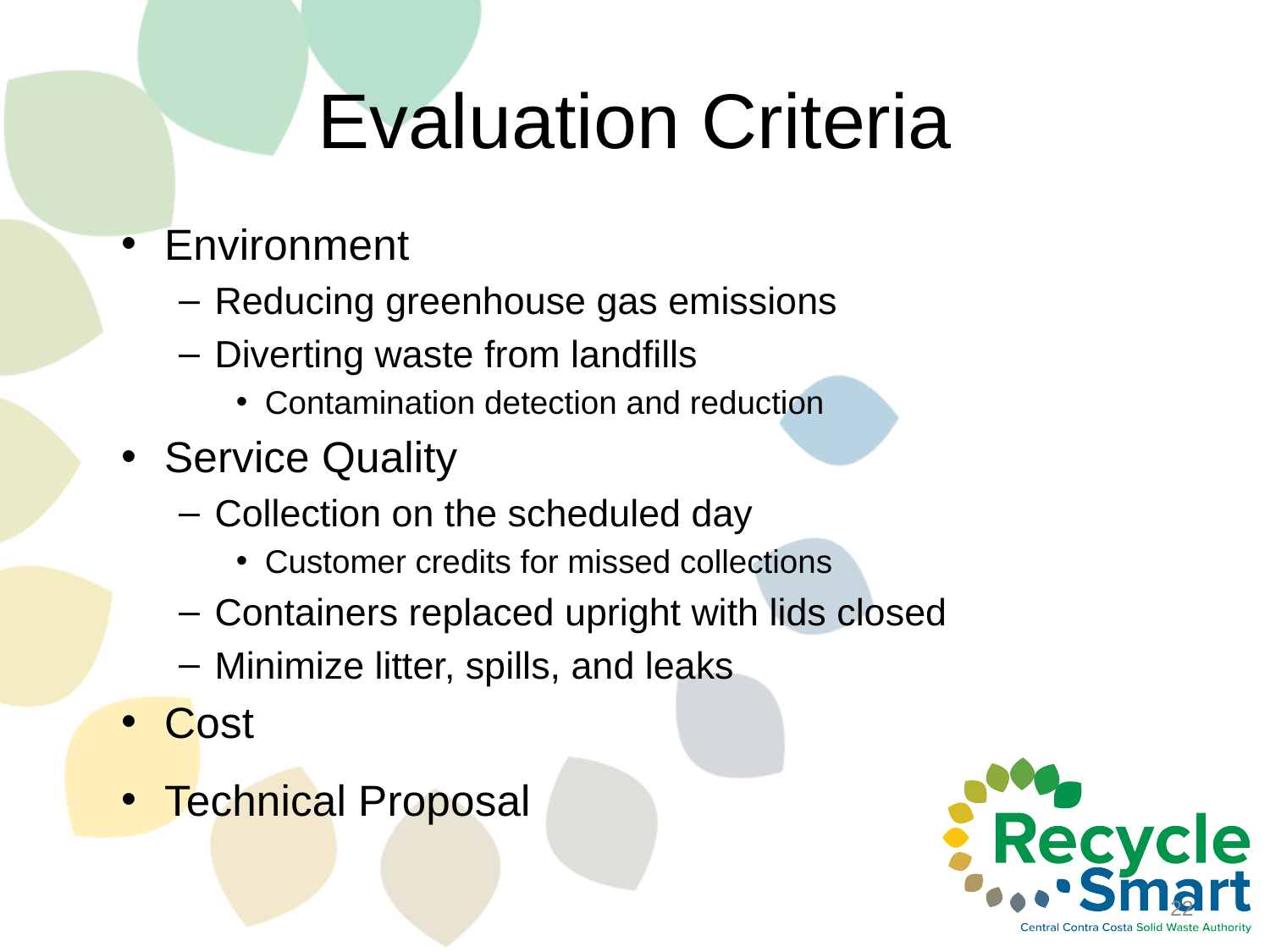

# Evaluation Criteria
Environment
Reducing greenhouse gas emissions
Diverting waste from landfills
Contamination detection and reduction
Service Quality
Collection on the scheduled day
Customer credits for missed collections
Containers replaced upright with lids closed
Minimize litter, spills, and leaks
Cost

Technical Proposal
22